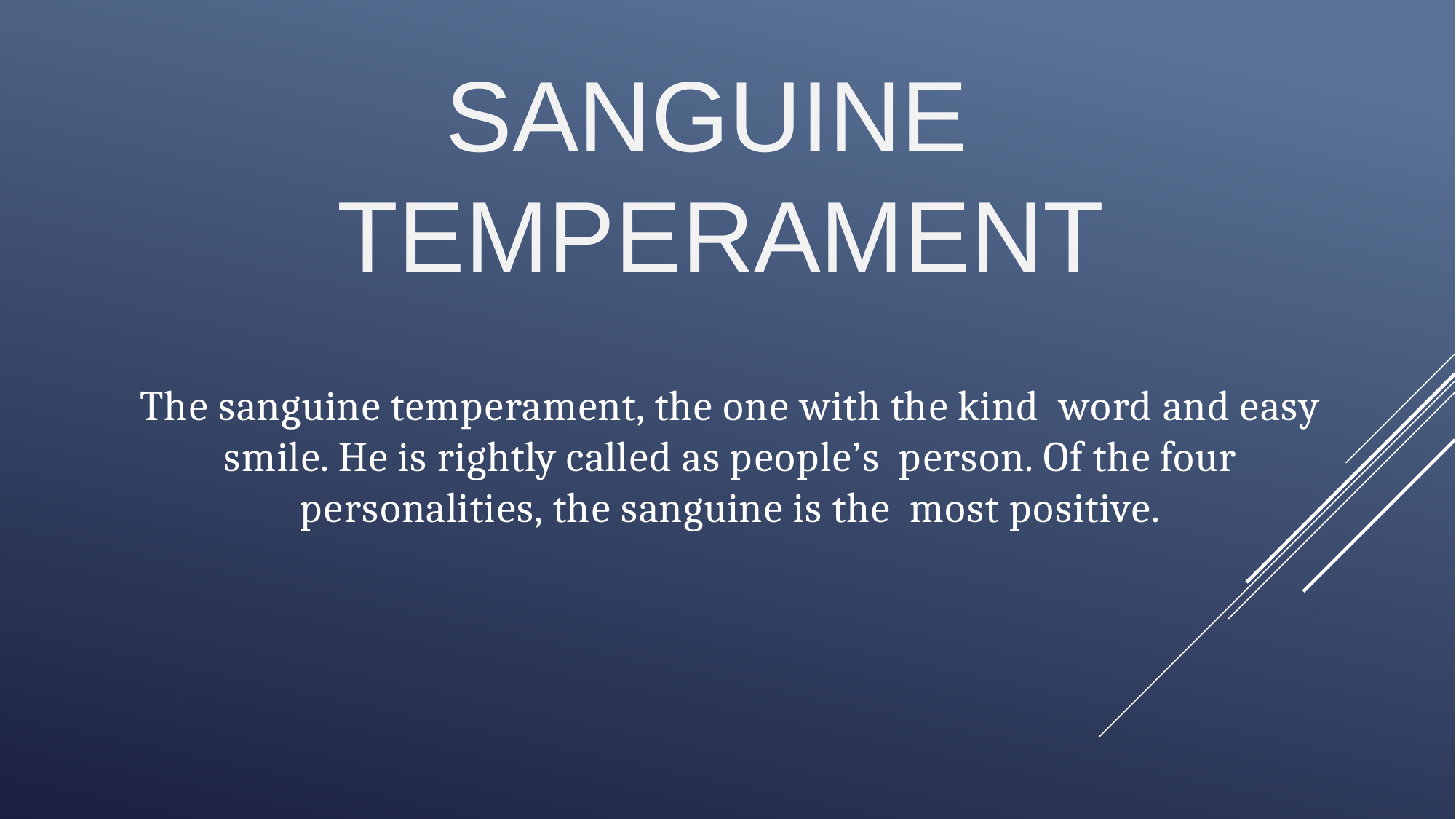

SANGUINE
TEMPERAMENT

The sanguine temperament, the one with the kind  word and easy smile. He is rightly called as people’s  person. Of the four personalities, the sanguine is the  most positive.